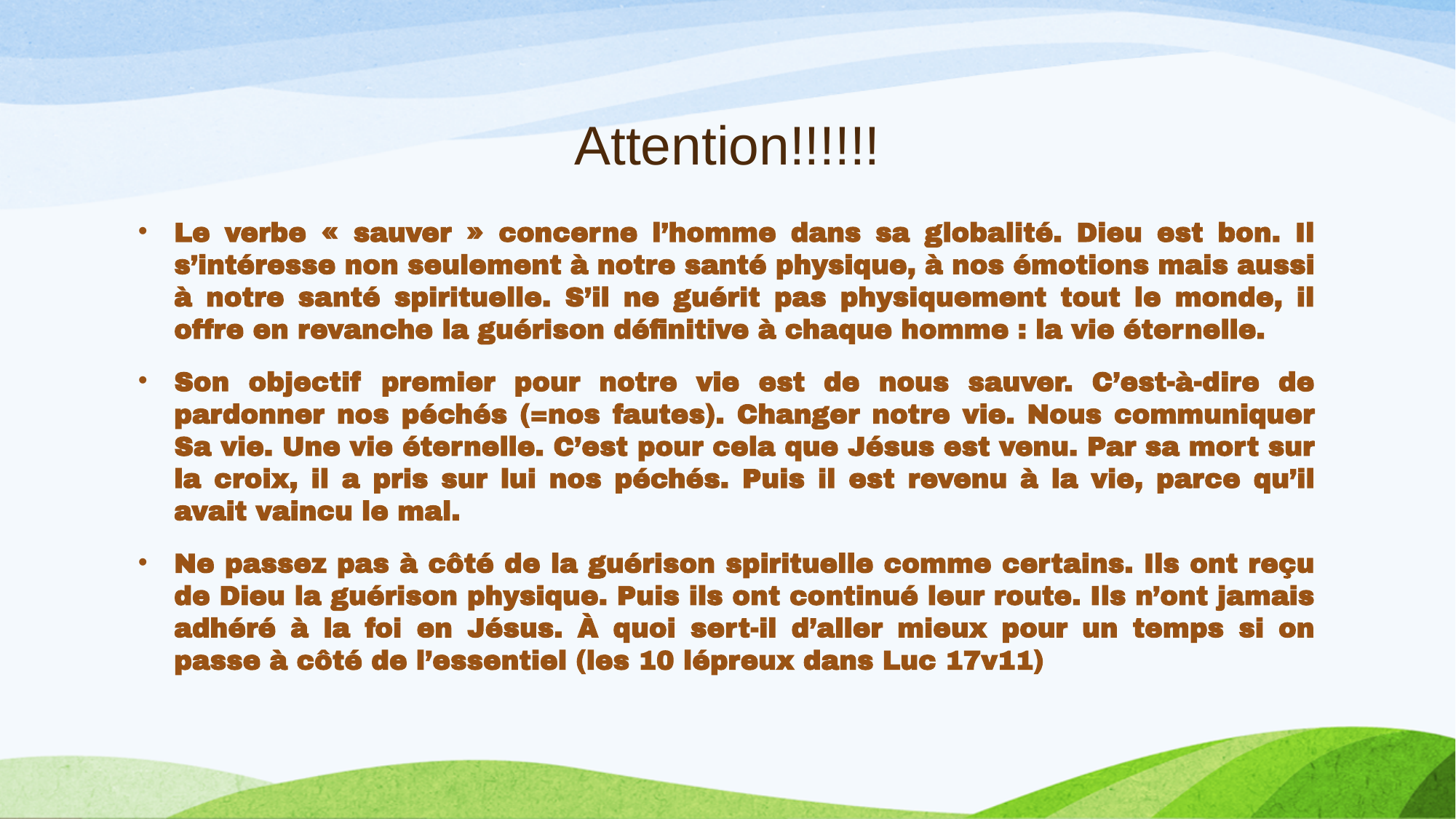

# Attention!!!!!!
Le verbe « sauver » concerne l’homme dans sa globalité. Dieu est bon. Il s’intéresse non seulement à notre santé physique, à nos émotions mais aussi à notre santé spirituelle. S’il ne guérit pas physiquement tout le monde, il offre en revanche la guérison définitive à chaque homme : la vie éternelle.
Son objectif premier pour notre vie est de nous sauver. C’est-à-dire de pardonner nos péchés (=nos fautes). Changer notre vie. Nous communiquer Sa vie. Une vie éternelle. C’est pour cela que Jésus est venu. Par sa mort sur la croix, il a pris sur lui nos péchés. Puis il est revenu à la vie, parce qu’il avait vaincu le mal.
Ne passez pas à côté de la guérison spirituelle comme certains. Ils ont reçu de Dieu la guérison physique. Puis ils ont continué leur route. Ils n’ont jamais adhéré à la foi en Jésus. À quoi sert-il d’aller mieux pour un temps si on passe à côté de l’essentiel (les 10 lépreux dans Luc 17v11)